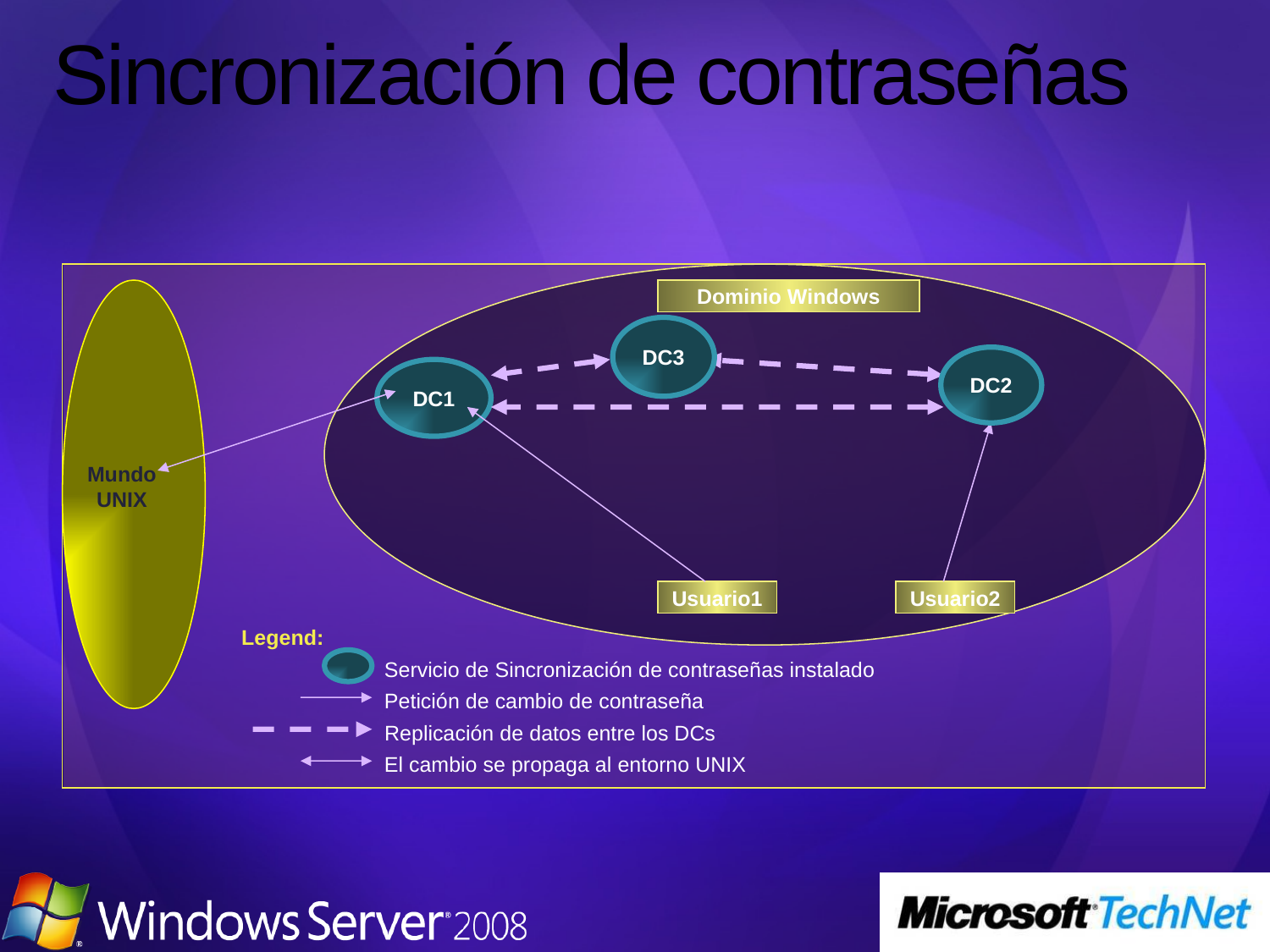

# Sincronización de contraseñas

Dominio Windows
DC3
DC2
DC1

Mundo UNIX
Usuario1
Usuario2
Legend:

Servicio de Sincronización de contraseñas instalado
Petición de cambio de contraseña

Replicación de datos entre los DCs

El cambio se propaga al entorno UNIX